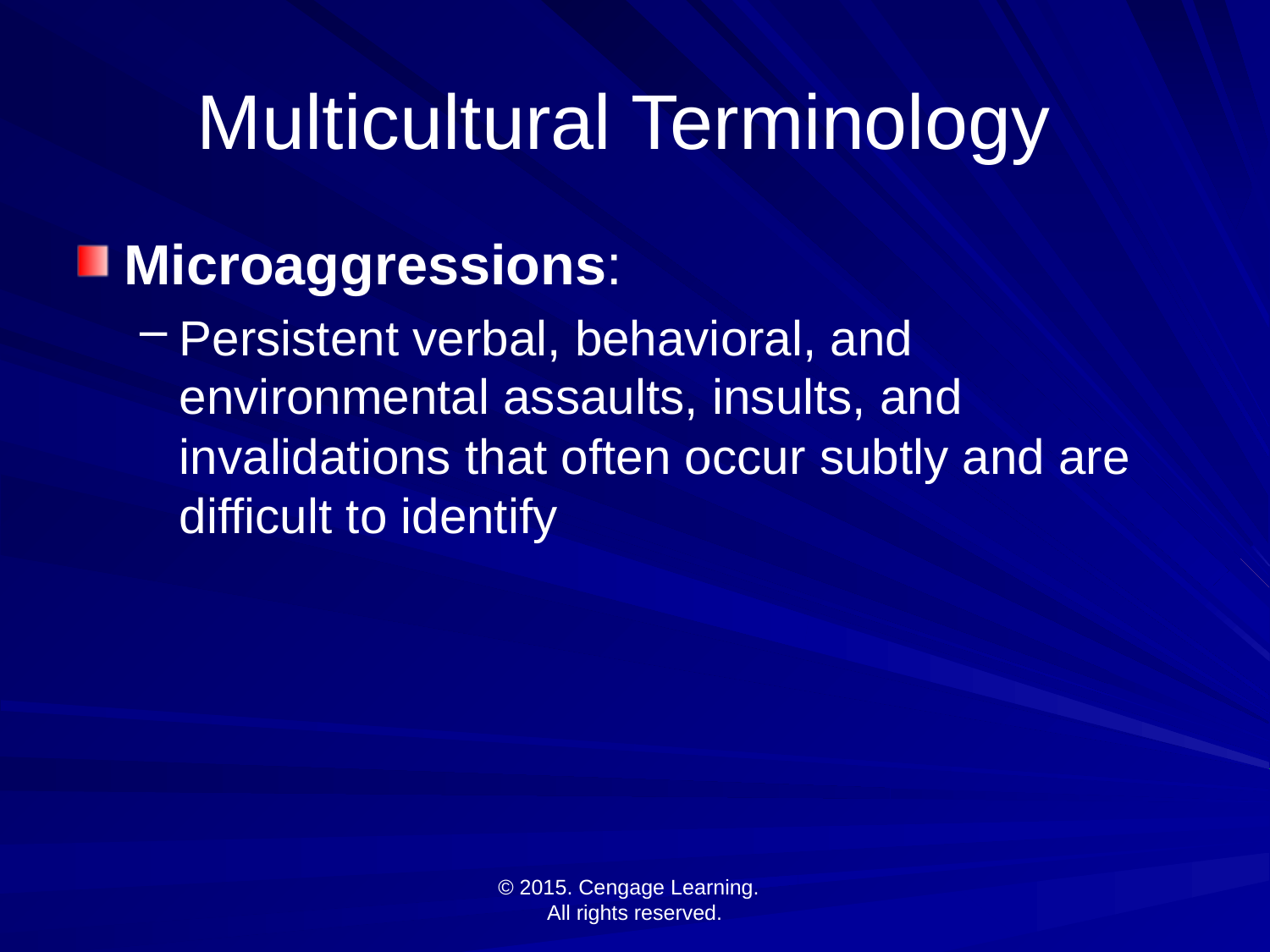

# Multicultural Terminology
Microaggressions:
Persistent verbal, behavioral, and environmental assaults, insults, and invalidations that often occur subtly and are difficult to identify
© 2015. Cengage Learning.
All rights reserved.